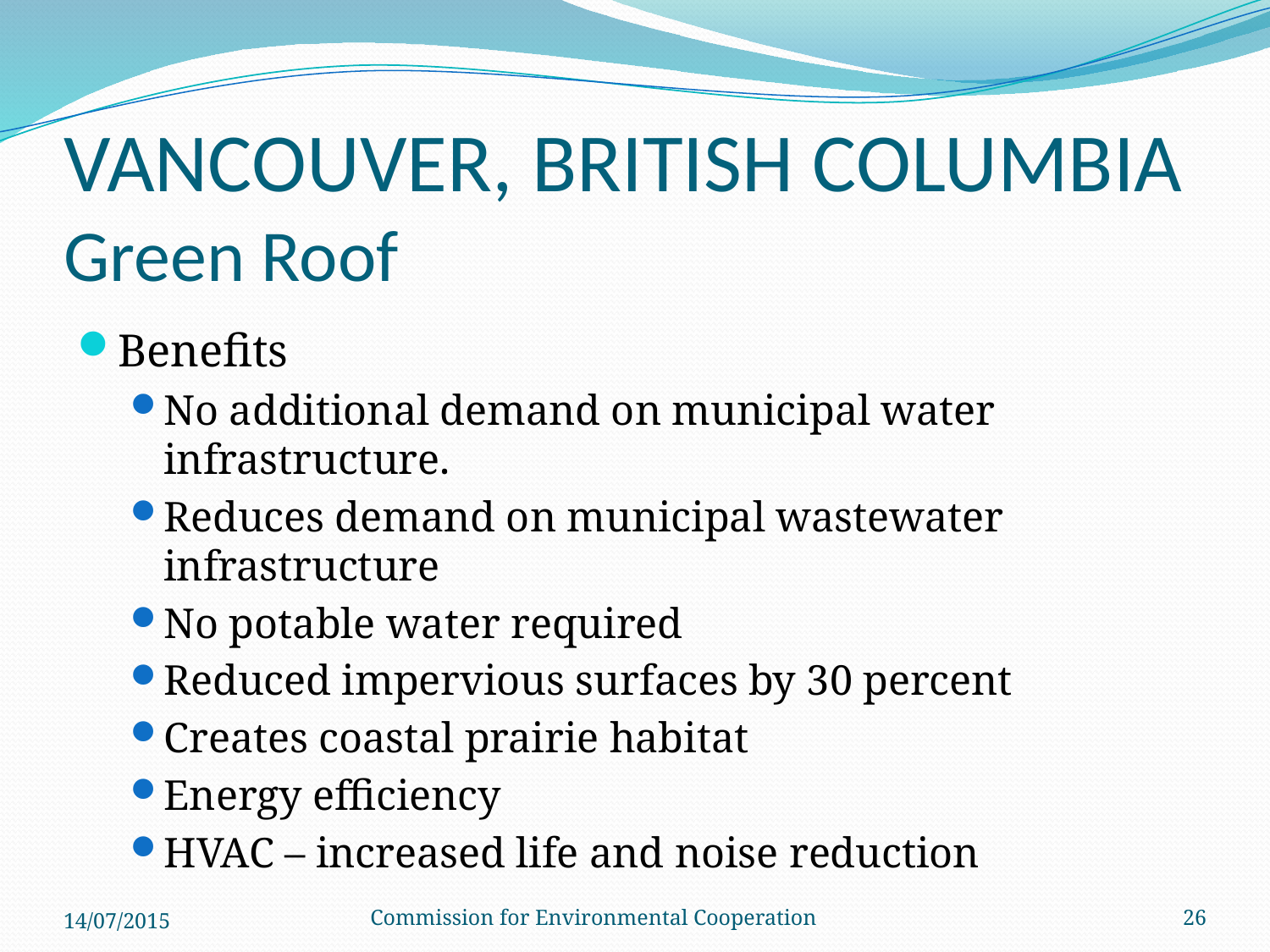

# VANCOUVER, BRITISH COLUMBIA Green Roof
Benefits
No additional demand on municipal water infrastructure.
Reduces demand on municipal wastewater infrastructure
No potable water required
Reduced impervious surfaces by 30 percent
Creates coastal prairie habitat
Energy efficiency
HVAC – increased life and noise reduction
14/07/2015
Commission for Environmental Cooperation
26